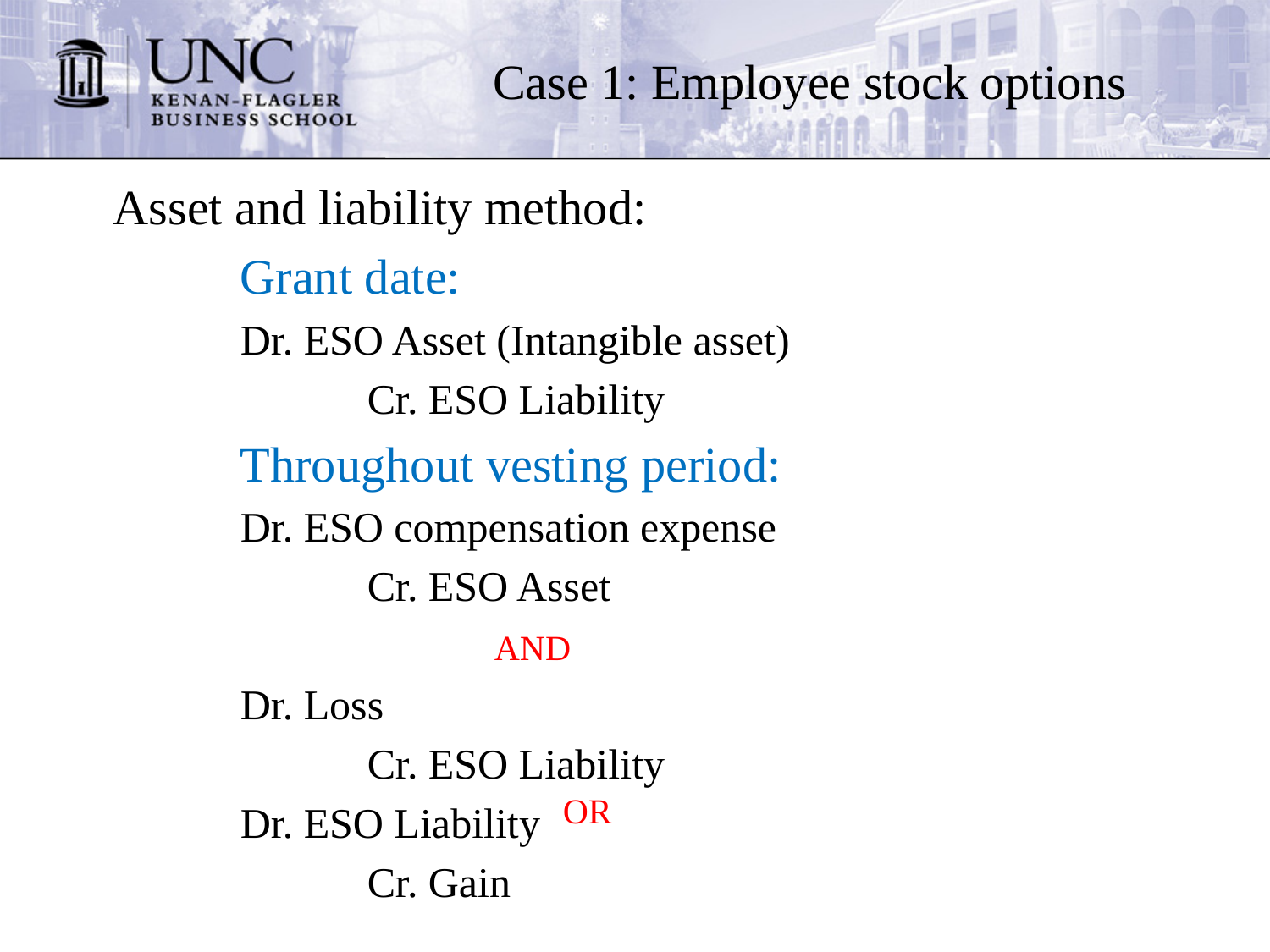

# Case 1: Employee stock options
Asset and liability method:
	Grant date:
	Dr. ESO Asset (Intangible asset)
		Cr. ESO Liability
	Throughout vesting period:
	Dr. ESO compensation expense
		Cr. ESO Asset
			AND
	Dr. Loss
		Cr. ESO Liability
	Dr. ESO Liability
		Cr. Gain
OR